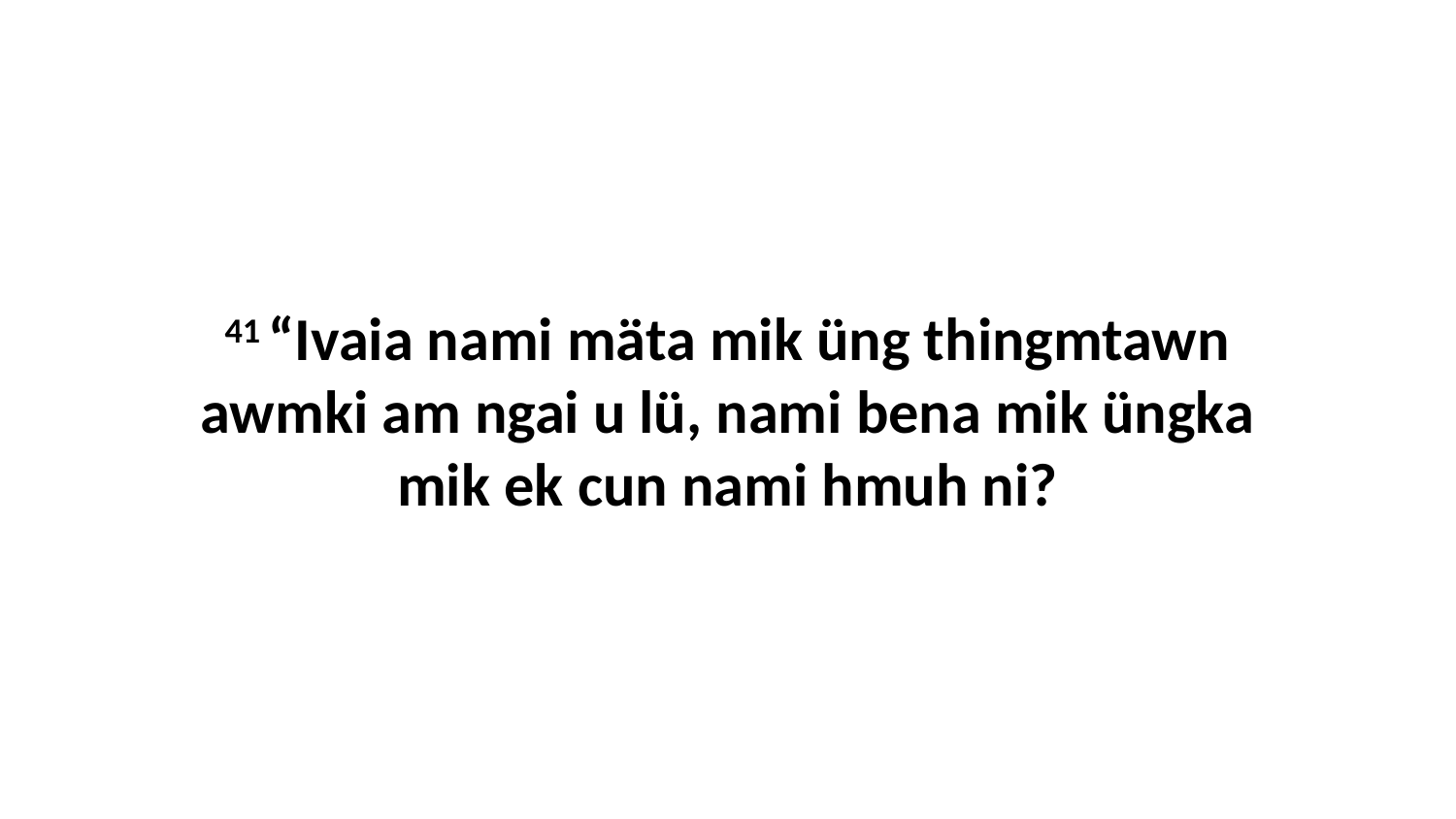

41 “Ivaia nami mäta mik üng thingmtawn awmki am ngai u lü, nami bena mik üngka mik ek cun nami hmuh ni?